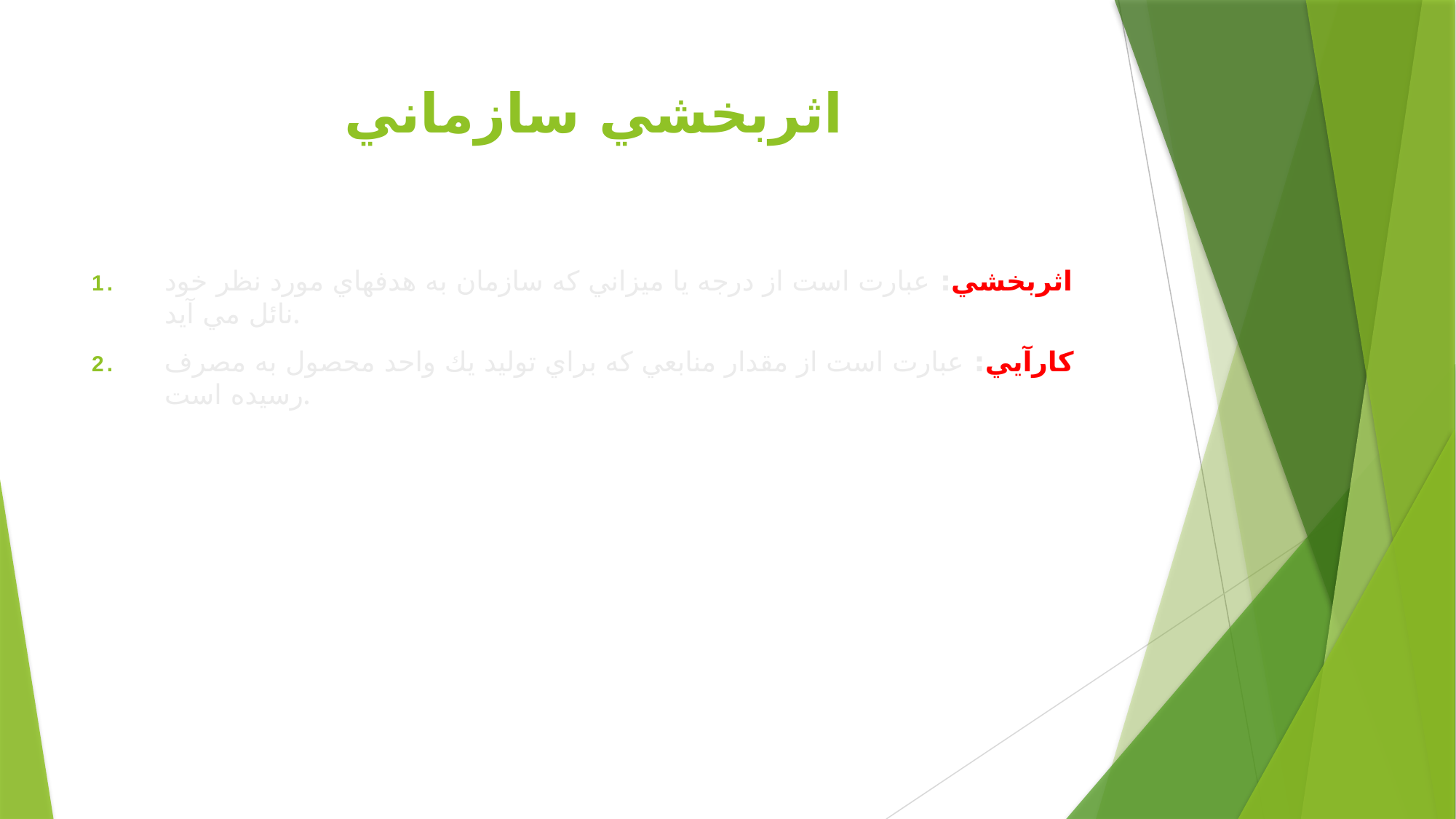

# اثربخشي سازماني
اثربخشي: عبارت است از درجه يا ميزاني كه سازمان به هدفهاي مورد نظر خود نائل مي آيد.
كارآيي: عبارت است از مقدار منابعي كه براي توليد يك واحد محصول به مصرف رسيده است.